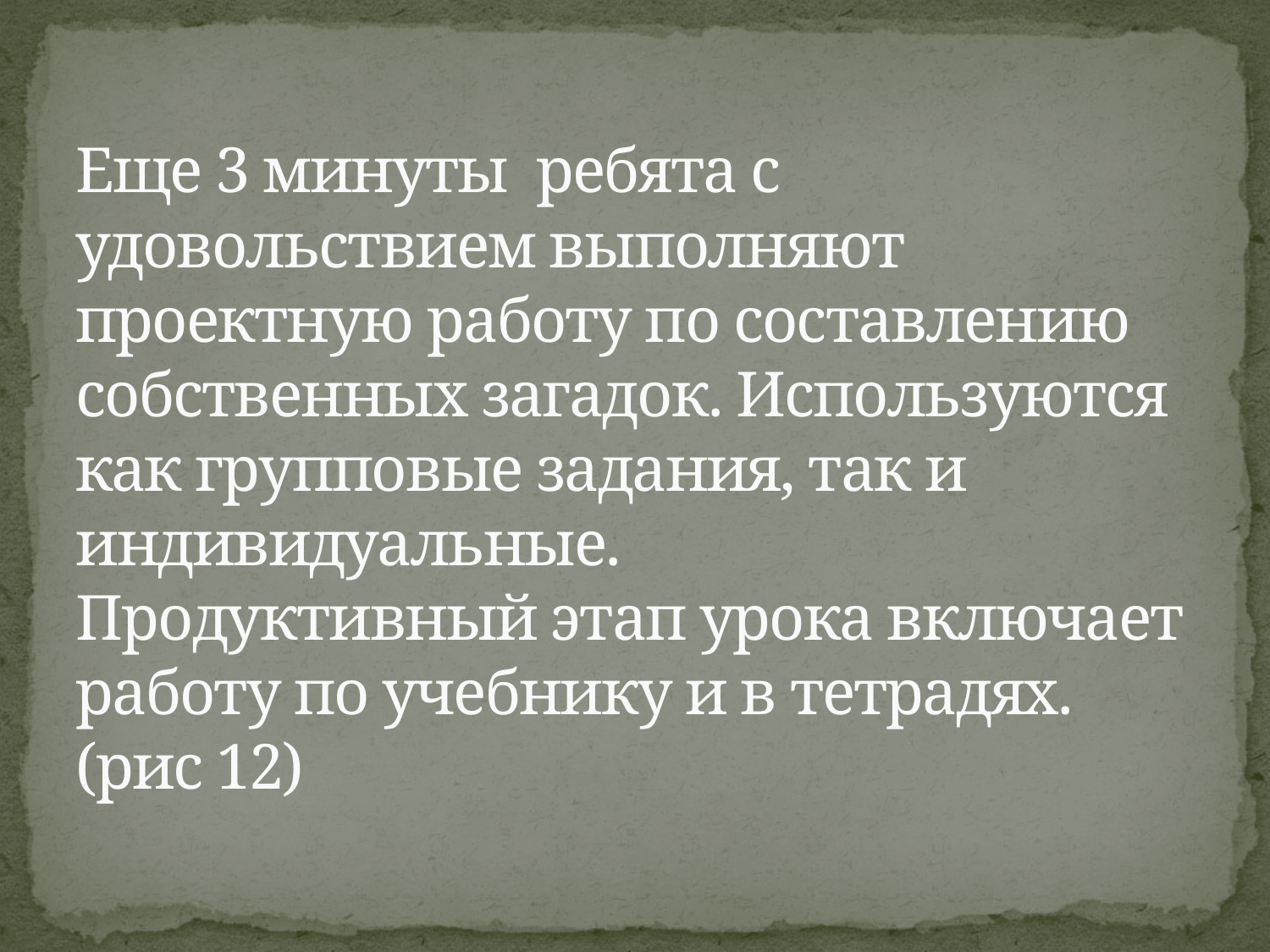

# Еще 3 минуты  ребята с удовольствием выполняют проектную работу по составлению собственных загадок. Используются как групповые задания, так и индивидуальные. Продуктивный этап урока включает работу по учебнику и в тетрадях. (рис 12)